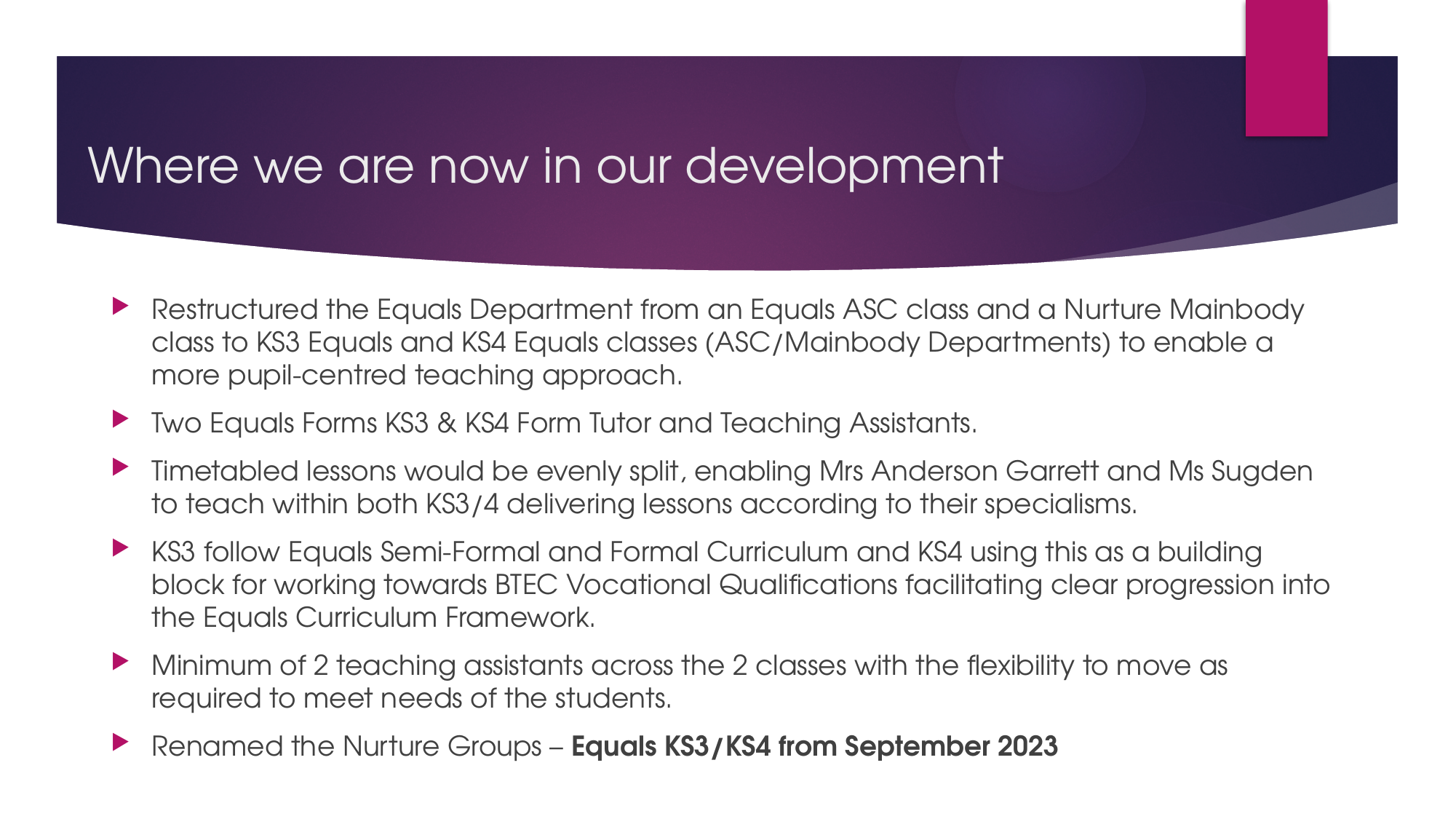

# Where we are now in our development
Restructured the Equals Department from an Equals ASC class and a Nurture Mainbody class to KS3 Equals and KS4 Equals classes (ASC/Mainbody Departments) to enable a more pupil-centred teaching approach.
Two Equals Forms KS3 & KS4 Form Tutor and Teaching Assistants.
Timetabled lessons would be evenly split, enabling Mrs Anderson Garrett and Ms Sugden to teach within both KS3/4 delivering lessons according to their specialisms.
KS3 follow Equals Semi-Formal and Formal Curriculum and KS4 using this as a building block for working towards BTEC Vocational Qualifications facilitating clear progression into the Equals Curriculum Framework.
Minimum of 2 teaching assistants across the 2 classes with the flexibility to move as required to meet needs of the students.
Renamed the Nurture Groups – Equals KS3/KS4 from September 2023